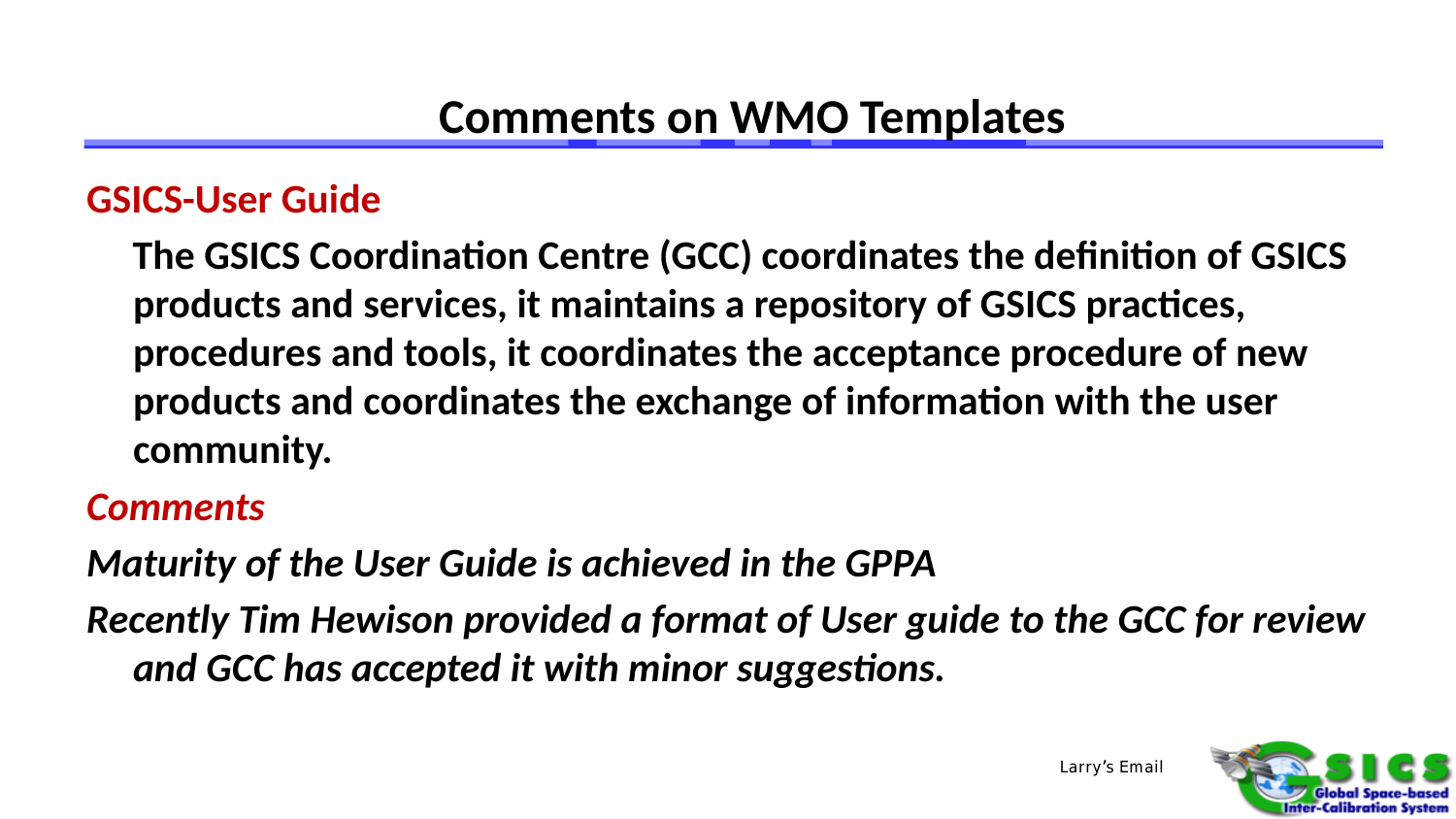

Comments on WMO Templates
GSICS-User Guide
     The GSICS Coordination Centre (GCC) coordinates the definition of GSICS products and services, it maintains a repository of GSICS practices, procedures and tools, it coordinates the acceptance procedure of new products and coordinates the exchange of information with the user community.
Comments
Maturity of the User Guide is achieved in the GPPA
Recently Tim Hewison provided a format of User guide to the GCC for review and GCC has accepted it with minor suggestions.
Larry’s Email